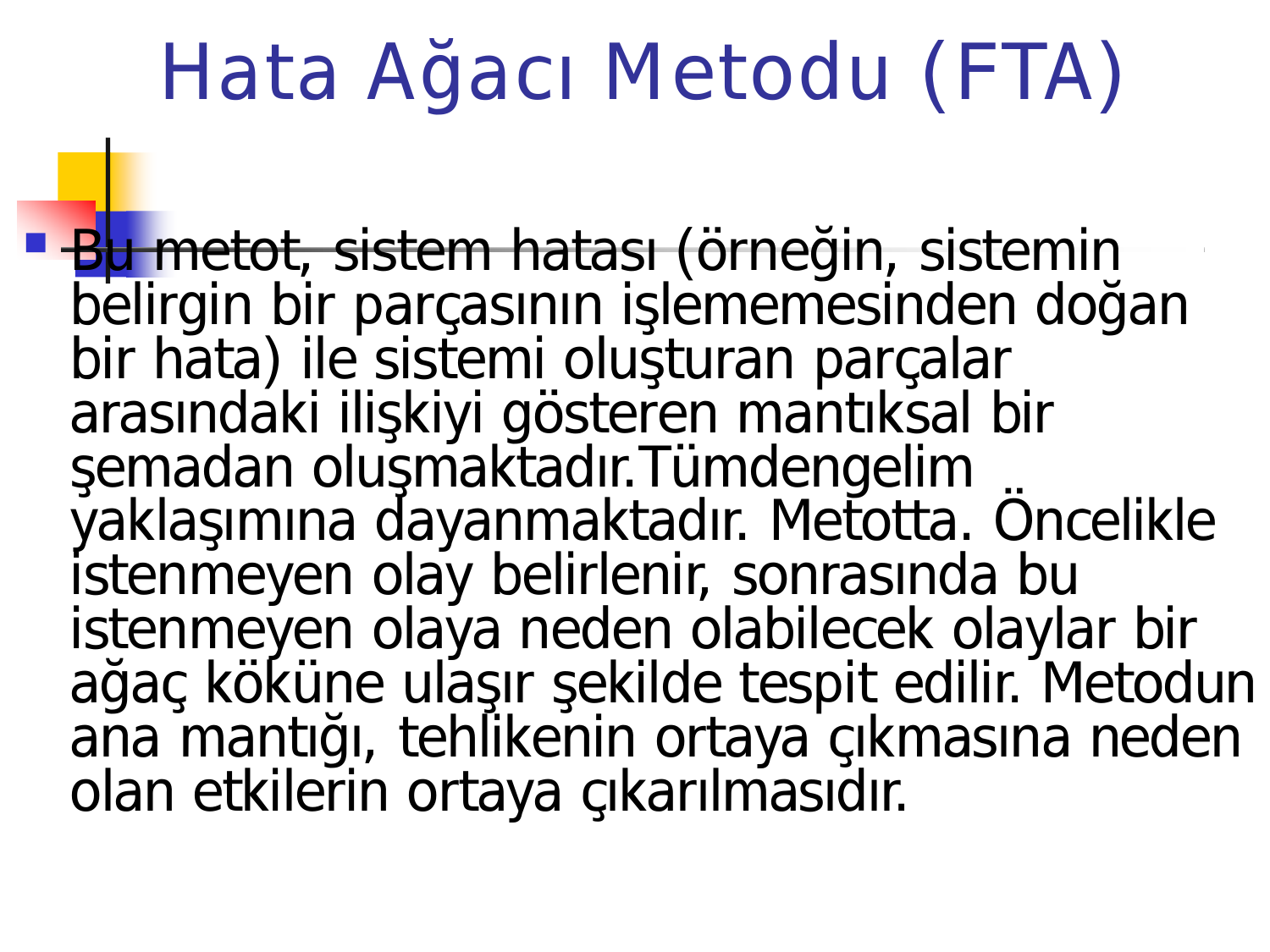

Hata Ağacı Metodu (FTA)
Bu metot, sistem hatası (örneğin, sistemin belirgin bir parçasının işlememesinden doğan bir hata) ile sistemi oluşturan parçalar arasındaki ilişkiyi gösteren mantıksal bir şemadan oluşmaktadır.Tümdengelim yaklaşımına dayanmaktadır. Metotta. Öncelikle istenmeyen olay belirlenir, sonrasında bu istenmeyen olaya neden olabilecek olaylar bir ağaç köküne ulaşır şekilde tespit edilir. Metodun ana mantığı, tehlikenin ortaya çıkmasına neden olan etkilerin ortaya çıkarılmasıdır.